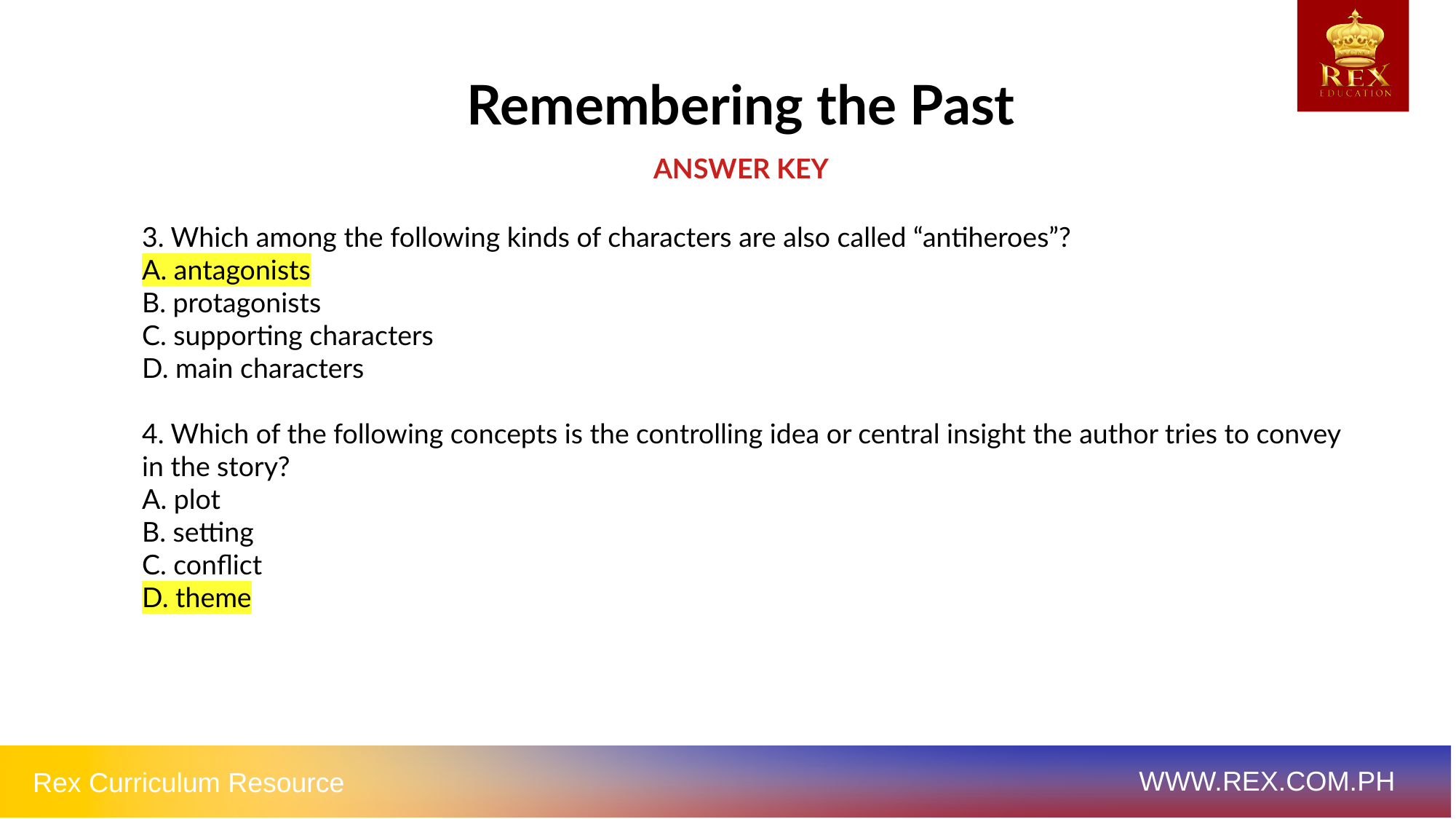

Remembering the Past
ANSWER KEY
3. Which among the following kinds of characters are also called “antiheroes”?
A. antagonists
B. protagonists
C. supporting characters
D. main characters

4. Which of the following concepts is the controlling idea or central insight the author tries to convey in the story?
A. plot
B. setting
C. conflict
D. theme